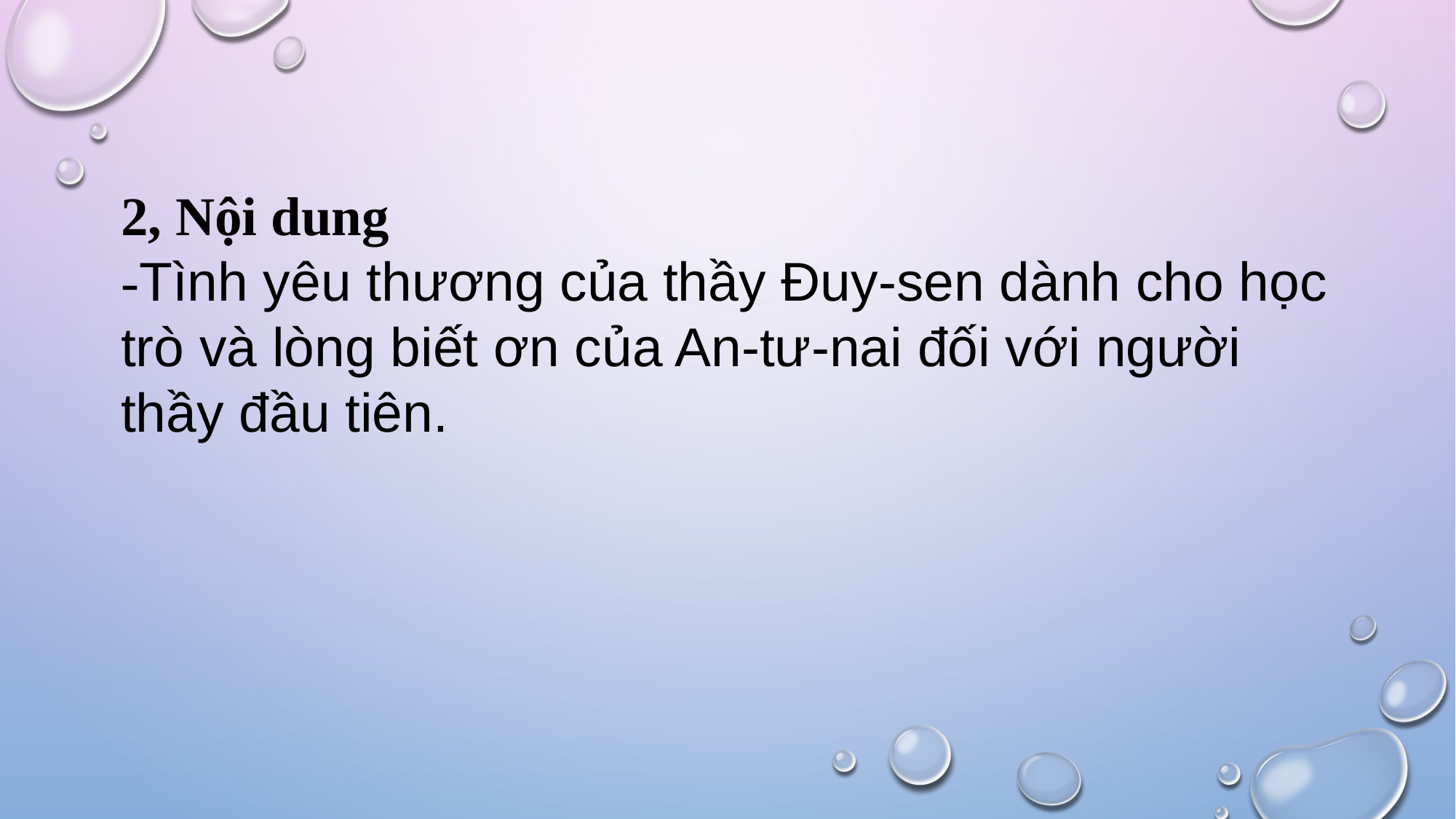

2, Nội dung
-Tình yêu thương của thầy Đuy-sen dành cho học trò và lòng biết ơn của An-tư-nai đối với người thầy đầu tiên.